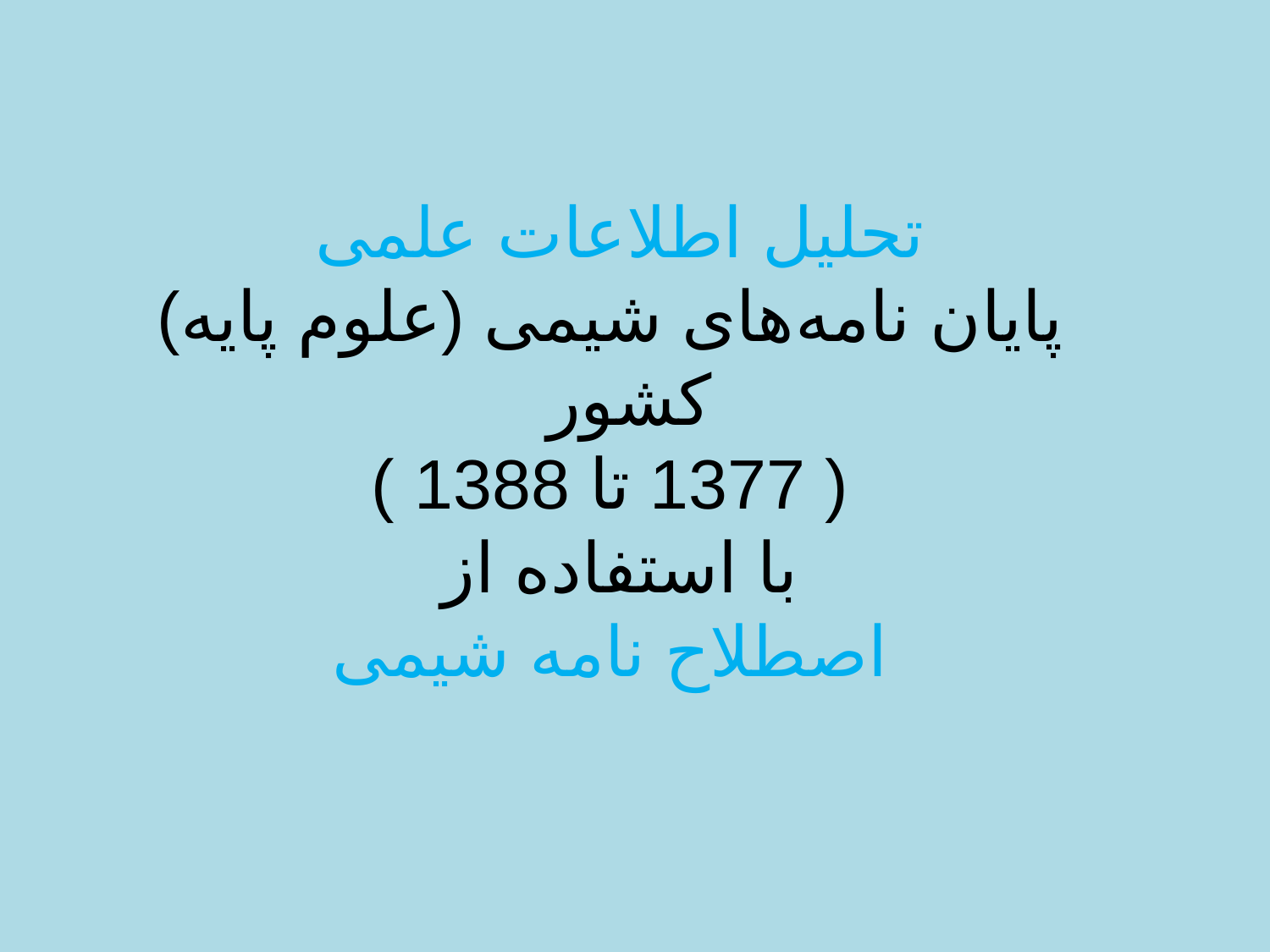

# تحلیل اطلاعات علمی پایان نامه‌های شیمی (علوم پایه) کشور ( 1377 تا 1388 ) با استفاده از اصطلاح نامه شیمی